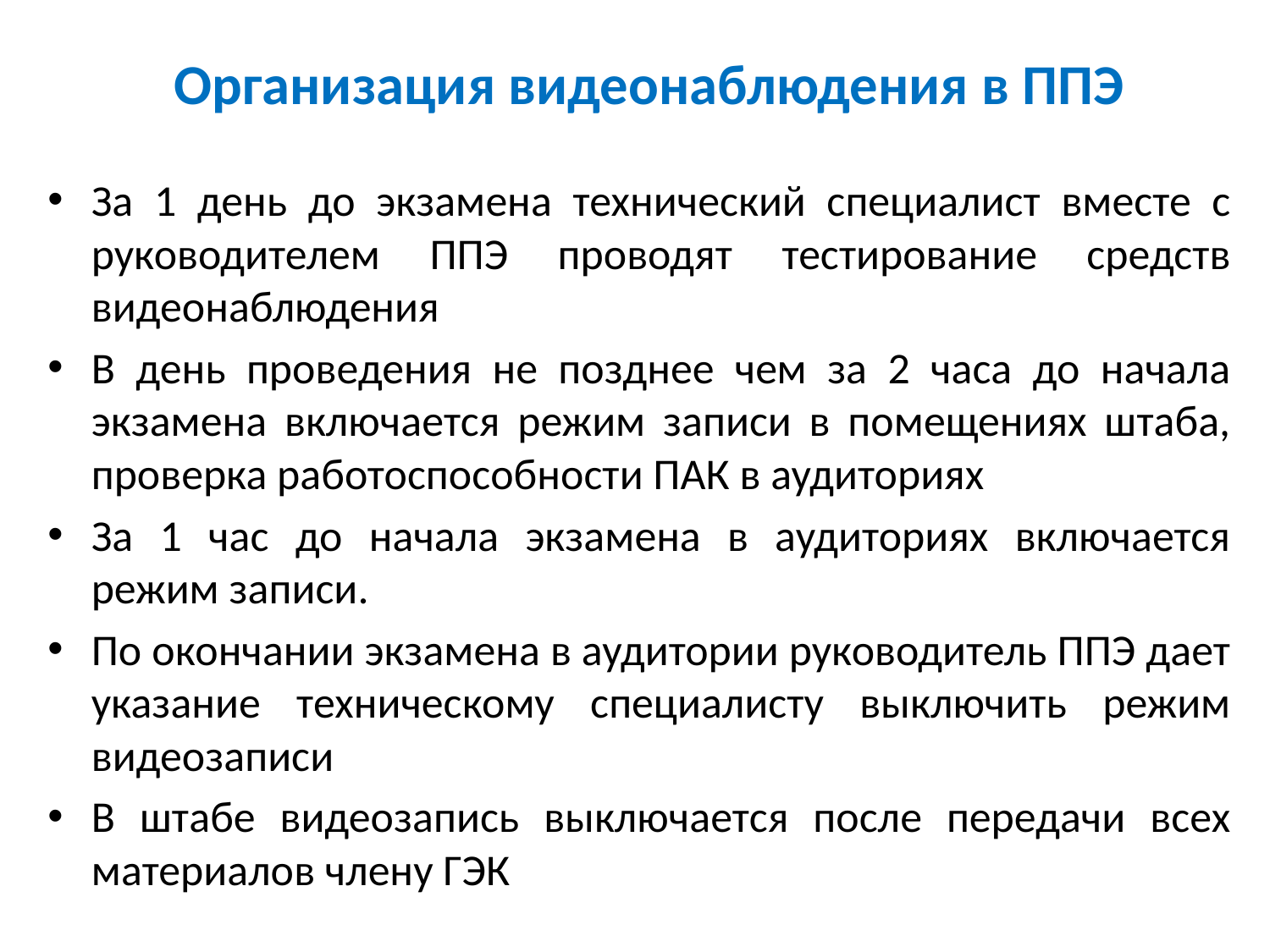

# Организация видеонаблюдения в ППЭ
За 1 день до экзамена технический специалист вместе с руководителем ППЭ проводят тестирование средств видеонаблюдения
В день проведения не позднее чем за 2 часа до начала экзамена включается режим записи в помещениях штаба, проверка работоспособности ПАК в аудиториях
За 1 час до начала экзамена в аудиториях включается режим записи.
По окончании экзамена в аудитории руководитель ППЭ дает указание техническому специалисту выключить режим видеозаписи
В штабе видеозапись выключается после передачи всех материалов члену ГЭК